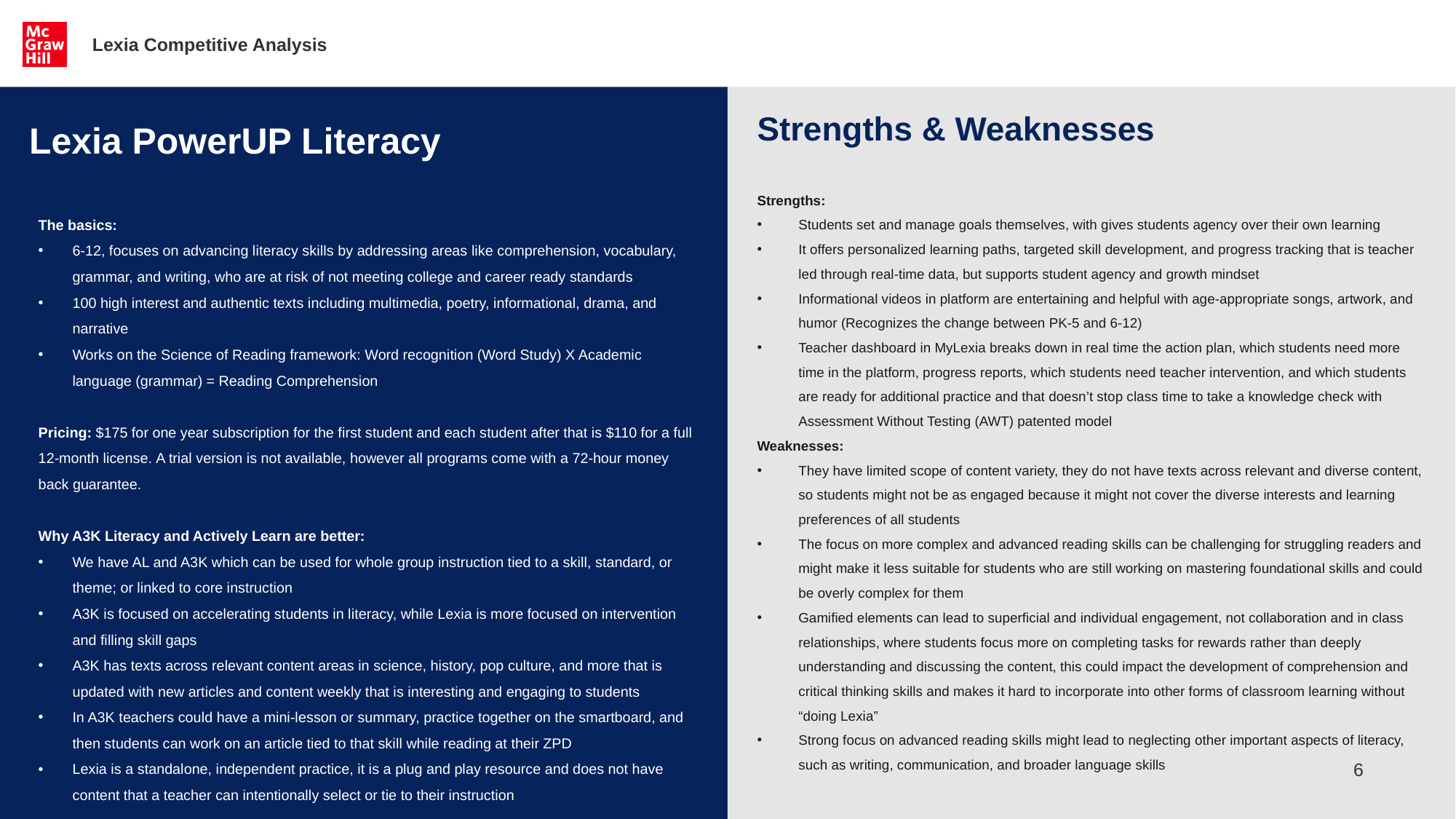

Lexia Competitive Analysis

# Lexia PowerUP Literacy
Strengths & Weaknesses
Strengths:
Students set and manage goals themselves, with gives students agency over their own learning
It offers personalized learning paths, targeted skill development, and progress tracking that is teacher led through real-time data, but supports student agency and growth mindset
Informational videos in platform are entertaining and helpful with age-appropriate songs, artwork, and humor (Recognizes the change between PK-5 and 6-12)
Teacher dashboard in MyLexia breaks down in real time the action plan, which students need more time in the platform, progress reports, which students need teacher intervention, and which students are ready for additional practice and that doesn’t stop class time to take a knowledge check with Assessment Without Testing (AWT) patented model
Weaknesses:
They have limited scope of content variety, they do not have texts across relevant and diverse content, so students might not be as engaged because it might not cover the diverse interests and learning preferences of all students
The focus on more complex and advanced reading skills can be challenging for struggling readers and might make it less suitable for students who are still working on mastering foundational skills and could be overly complex for them
Gamified elements can lead to superficial and individual engagement, not collaboration and in class relationships, where students focus more on completing tasks for rewards rather than deeply understanding and discussing the content, this could impact the development of comprehension and critical thinking skills and makes it hard to incorporate into other forms of classroom learning without “doing Lexia”
Strong focus on advanced reading skills might lead to neglecting other important aspects of literacy, such as writing, communication, and broader language skills
The basics:
6-12, focuses on advancing literacy skills by addressing areas like comprehension, vocabulary, grammar, and writing, who are at risk of not meeting college and career ready standards
100 high interest and authentic texts including multimedia, poetry, informational, drama, and narrative
Works on the Science of Reading framework: Word recognition (Word Study) X Academic language (grammar) = Reading Comprehension

Pricing: $175 for one year subscription for the first student and each student after that is $110 for a full 12-month license. A trial version is not available, however all programs come with a 72-hour money back guarantee.

Why A3K Literacy and Actively Learn are better:
We have AL and A3K which can be used for whole group instruction tied to a skill, standard, or theme; or linked to core instruction
A3K is focused on accelerating students in literacy, while Lexia is more focused on intervention and filling skill gaps
A3K has texts across relevant content areas in science, history, pop culture, and more that is updated with new articles and content weekly that is interesting and engaging to students
In A3K teachers could have a mini-lesson or summary, practice together on the smartboard, and then students can work on an article tied to that skill while reading at their ZPD
Lexia is a standalone, independent practice, it is a plug and play resource and does not have content that a teacher can intentionally select or tie to their instruction